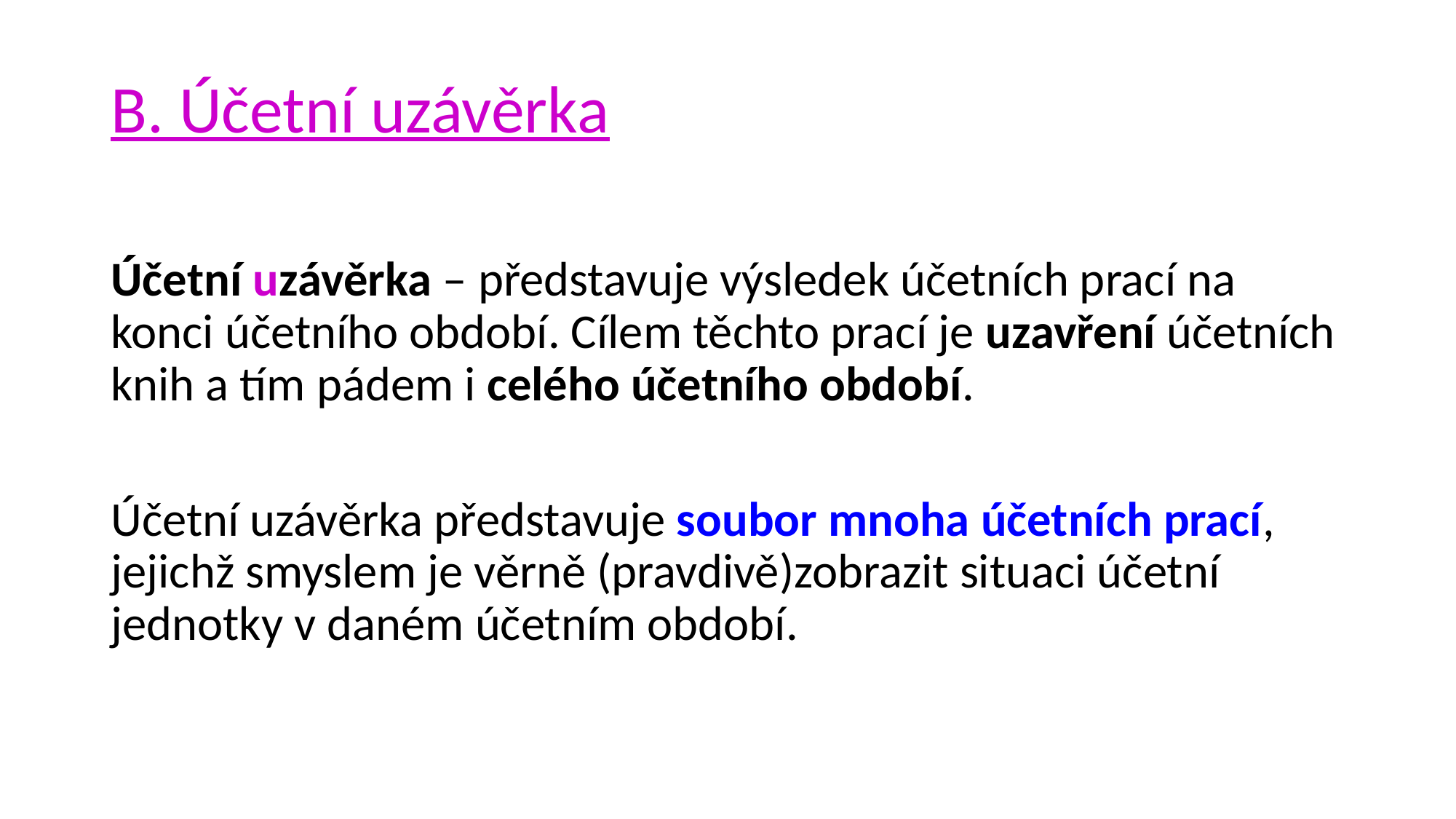

# B. Účetní uzávěrka
Účetní uzávěrka – představuje výsledek účetních prací na konci účetního období. Cílem těchto prací je uzavření účetních knih a tím pádem i celého účetního období.

Účetní uzávěrka představuje soubor mnoha účetních prací, jejichž smyslem je věrně (pravdivě)zobrazit situaci účetní jednotky v daném účetním období.